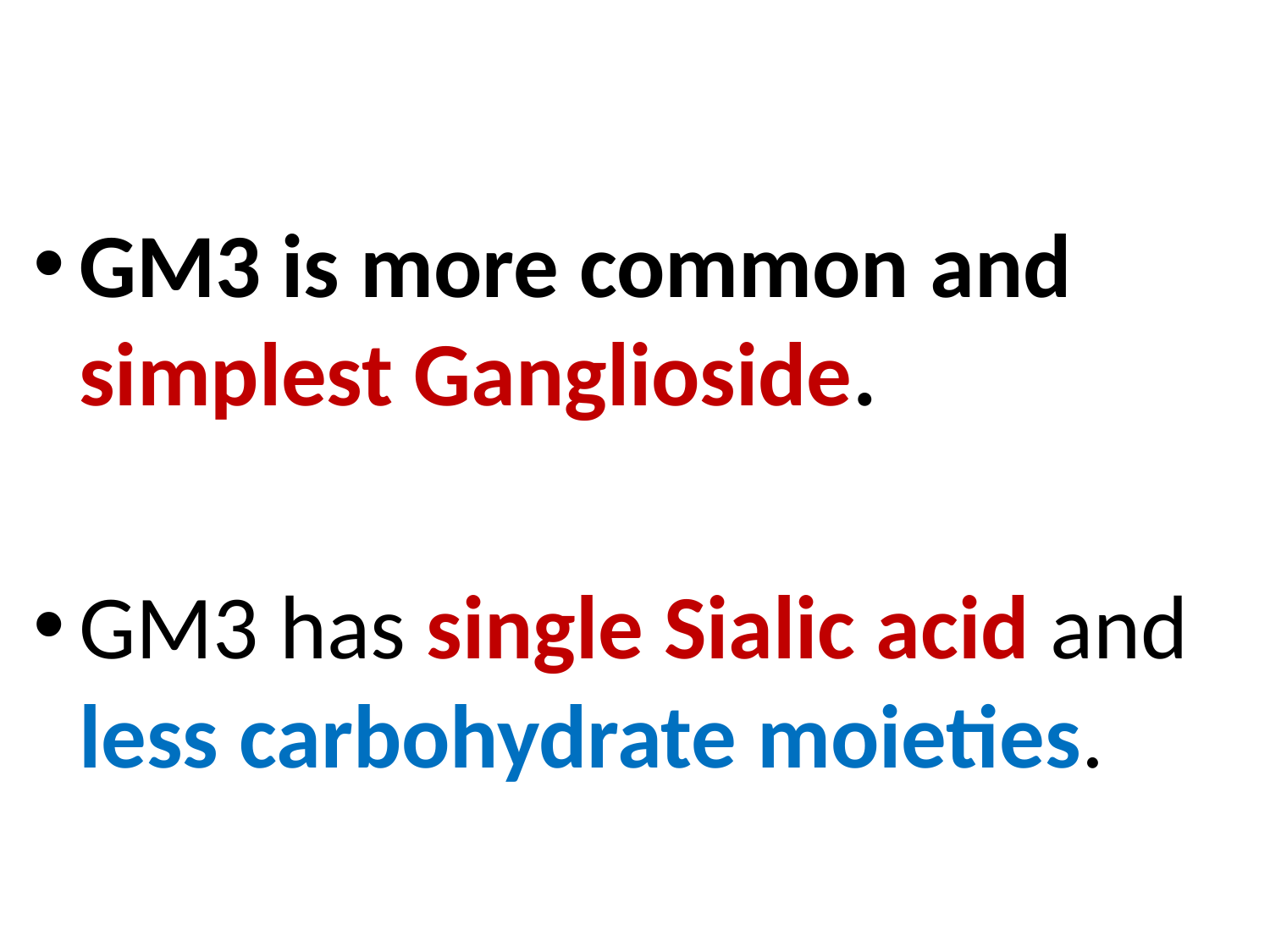

GM3 is more common and  simplest Ganglioside.

GM3 has single Sialic acid and less carbohydrate moieties.